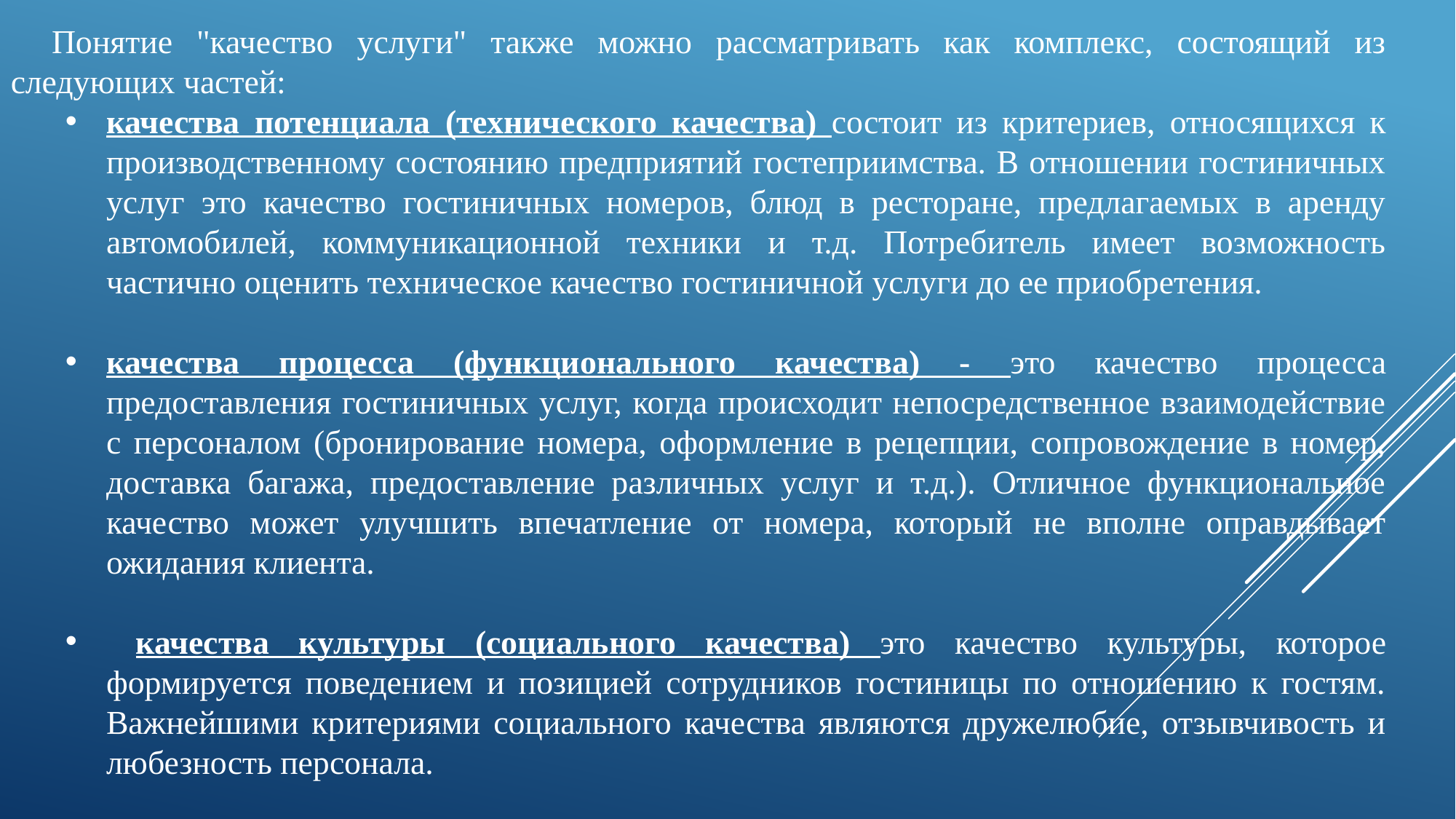

Понятие "качество услуги" также можно рассматривать как комплекс, состоящий из следующих частей:
качества потенциала (технического качества) состоит из критериев, относящихся к производственному состоянию предприятий гостеприимства. В отношении гостиничных услуг это качество гостиничных номеров, блюд в ресторане, предлагаемых в аренду автомобилей, коммуникационной техники и т.д. Потребитель имеет возможность частично оценить техническое качество гостиничной услуги до ее приобретения.

качества процесса (функционального качества) - это качество процесса предоставления гостиничных услуг, когда происходит непосредственное взаимодействие с персоналом (бронирование номера, оформление в рецепции, сопровождение в номер, доставка багажа, предоставление различных услуг и т.д.). Отличное функциональное качество может улучшить впечатление от номера, который не вполне оправдывает ожидания клиента.

 качества культуры (социального качества) это качество культуры, которое формируется поведением и позицией сотрудников гостиницы по отношению к гостям. Важнейшими критериями социального качества являются дружелюбие, отзывчивость и любезность персонала.